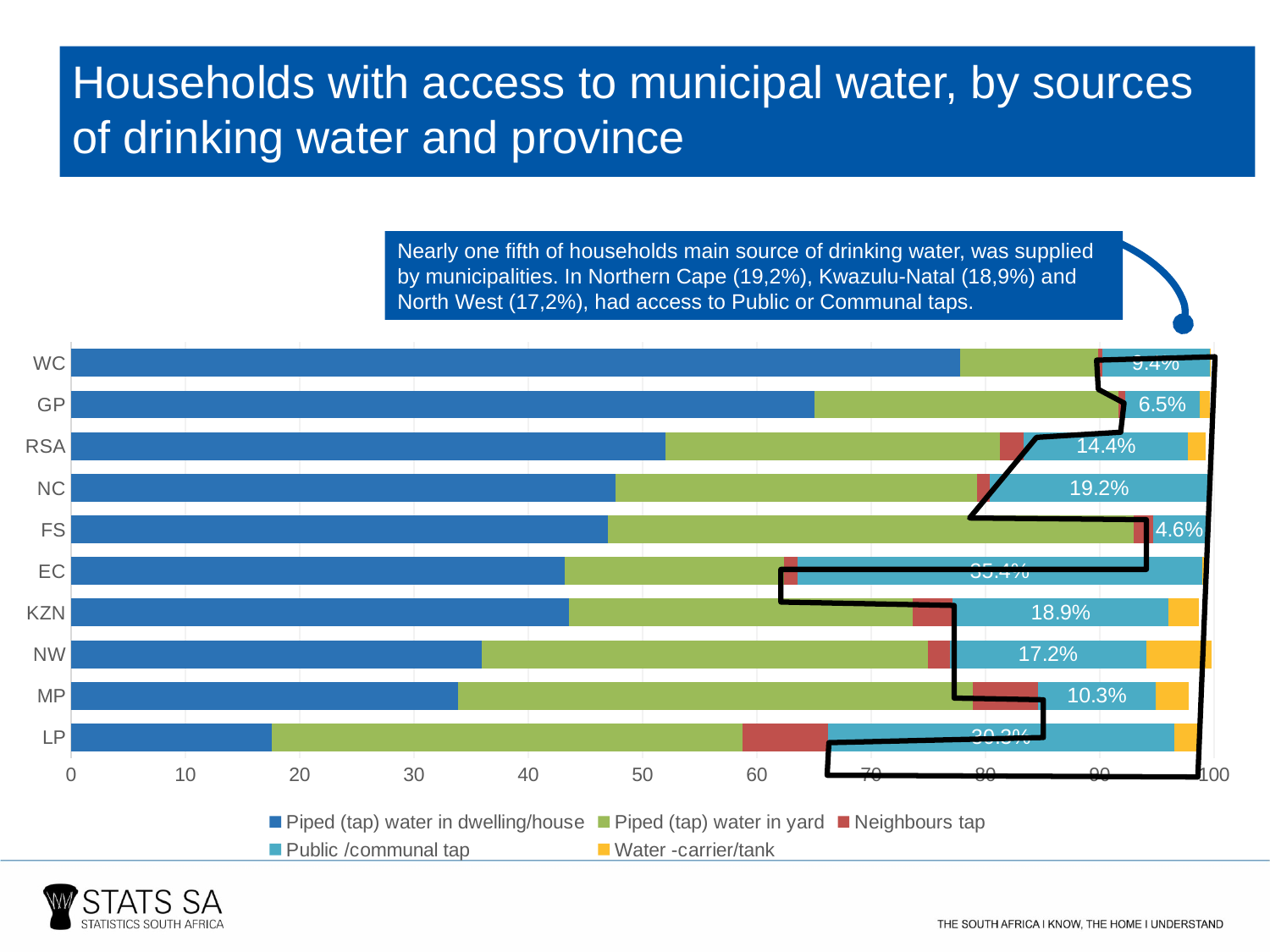

Households with access to municipal water, by sources of drinking water and province
Nearly one fifth of households main source of drinking water, was supplied by municipalities. In Northern Cape (19,2%), Kwazulu-Natal (18,9%) and North West (17,2%), had access to Public or Communal taps.

### Chart

| Category | Piped (tap) water in dwelling/house | Piped (tap) water in yard | Neighbours tap | Public /communal tap | Water -carrier/tank |
|---|---|---|---|---|---|
| LP | 17.58 | 41.2 | 7.43 | 30.31 | 2.23 |
| MP | 33.89 | 44.99 | 5.75 | 10.27 | 2.9 |
| NW | 35.94 | 39.04 | 1.91 | 17.2 | 5.72 |
| KZN | 43.54 | 30.07 | 3.54 | 18.89 | 2.65 |
| EC | 43.22 | 19.18 | 1.16 | 35.39 | 0.19 |
| FS | 46.94 | 46.01 | 1.72 | 4.62 | 0.11 |
| NC | 47.61 | 31.65 | 1.09 | 19.22 | 0.09 |
| RSA | 52.03 | 29.21 | 2.13 | 14.38 | 1.49 |
| GP | 65.03 | 26.64 | 0.55 | 6.53 | 0.88 |
| WC | 77.81 | 12.03 | 0.36 | 9.42 | 0.04 |